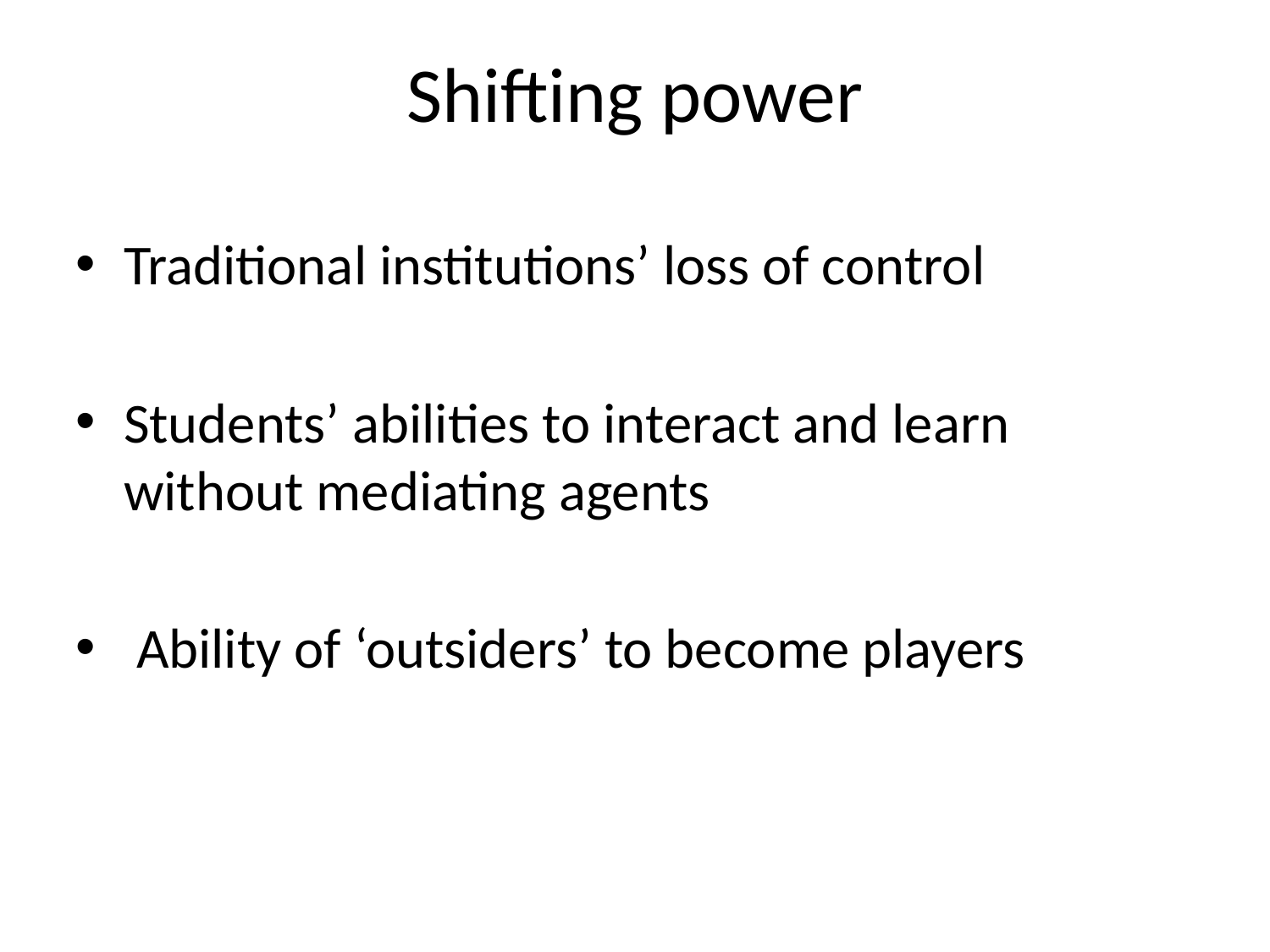

# Shifting power
Traditional institutions’ loss of control

Students’ abilities to interact and learn without mediating agents

 Ability of ‘outsiders’ to become players